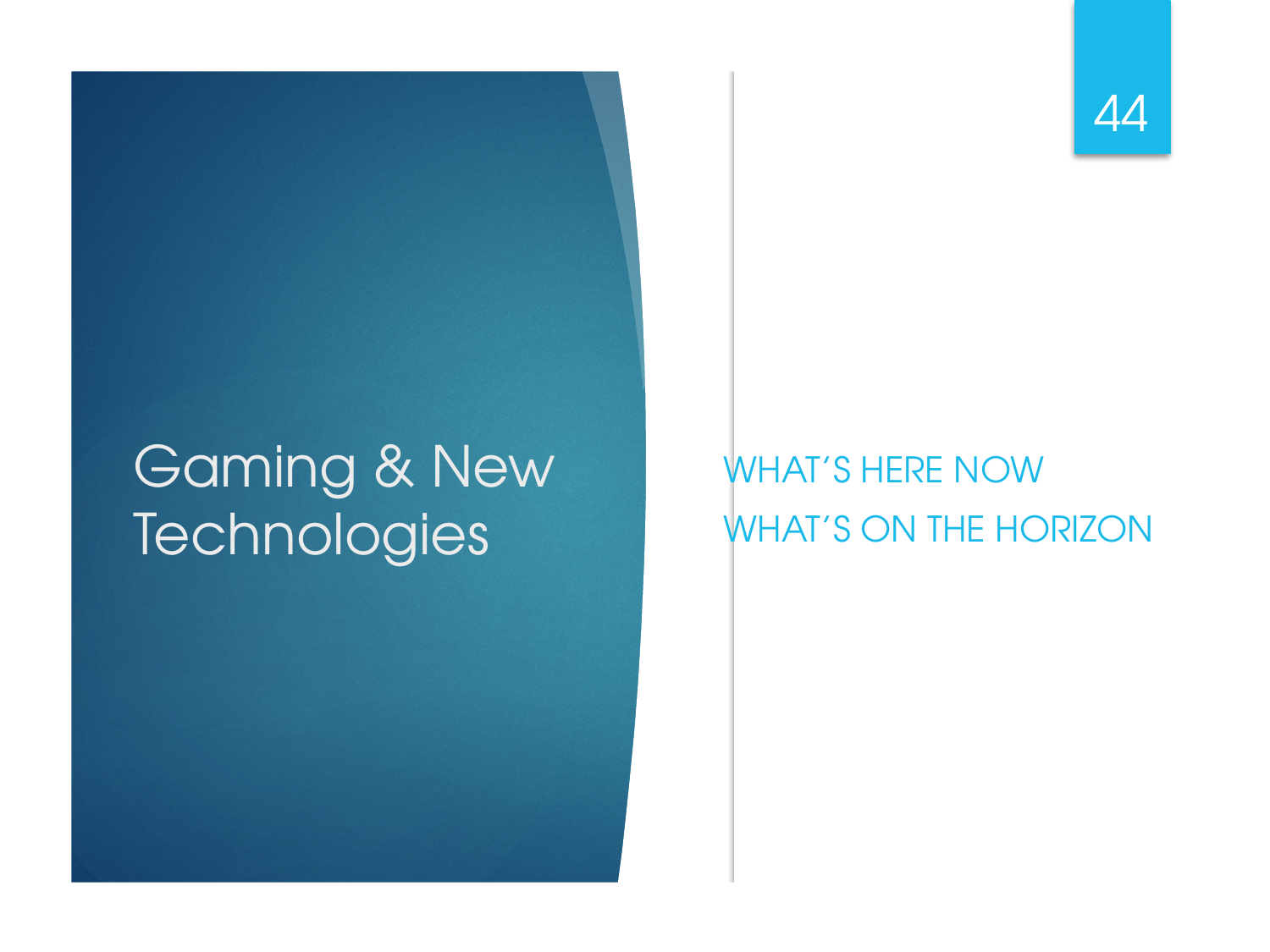

44
# Gaming & New Technologies
What’s here now
What’s on the horizon